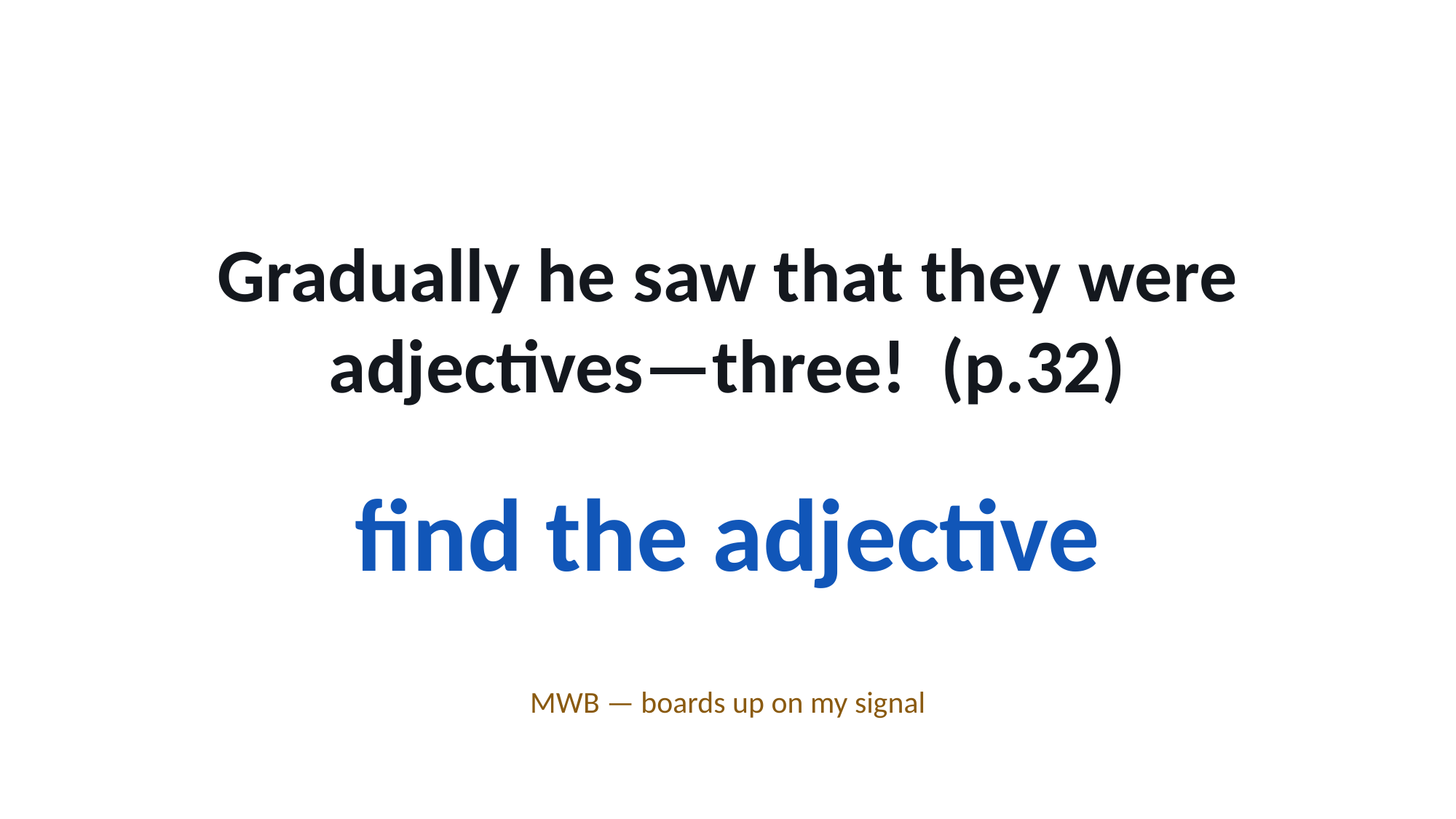

Gradually he saw that they were adjectives—three!  (p.32)
find the adjective
MWB — boards up on my signal